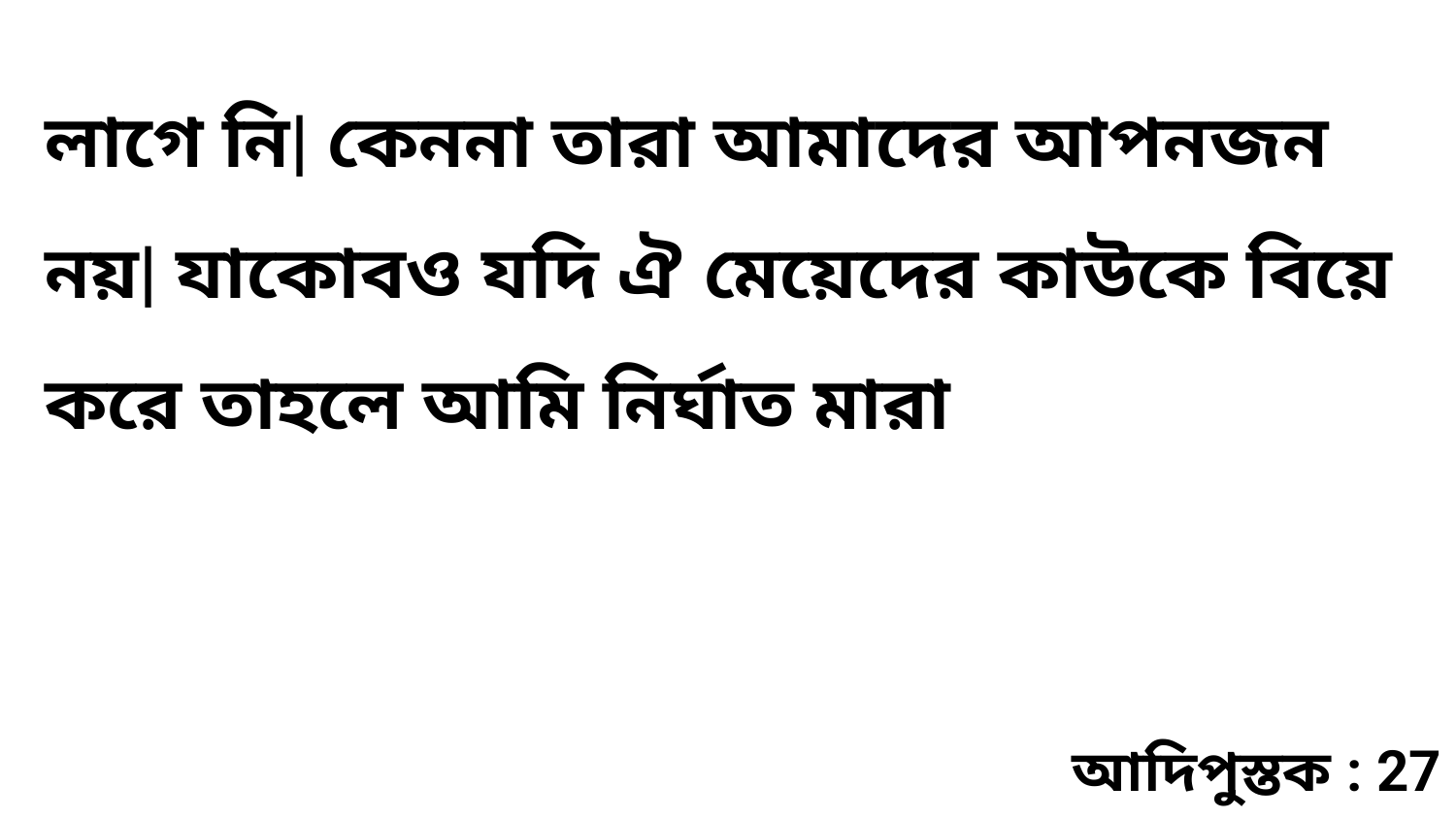

লাগে নি| কেননা তারা আমাদের আপনজন নয়| যাকোবও যদি ঐ মেয়েদের কাউকে বিয়ে করে তাহলে আমি নির্ঘাত মারা
আদিপুস্তক : 27